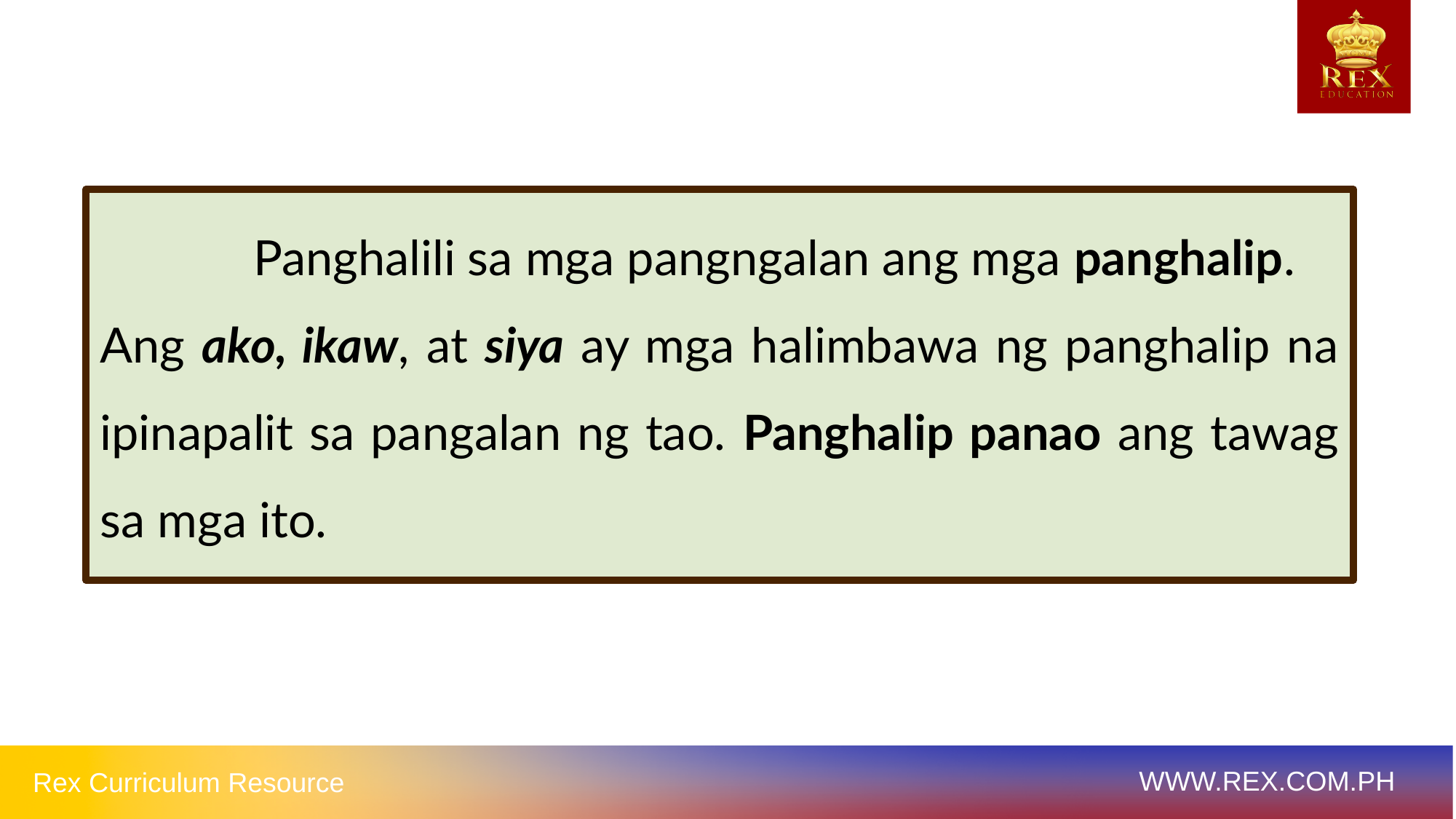

Panghalili sa mga pangngalan ang mga panghalip.
Ang ako, ikaw, at siya ay mga halimbawa ng panghalip na ipinapalit sa pangalan ng tao. Panghalip panao ang tawag sa mga ito.